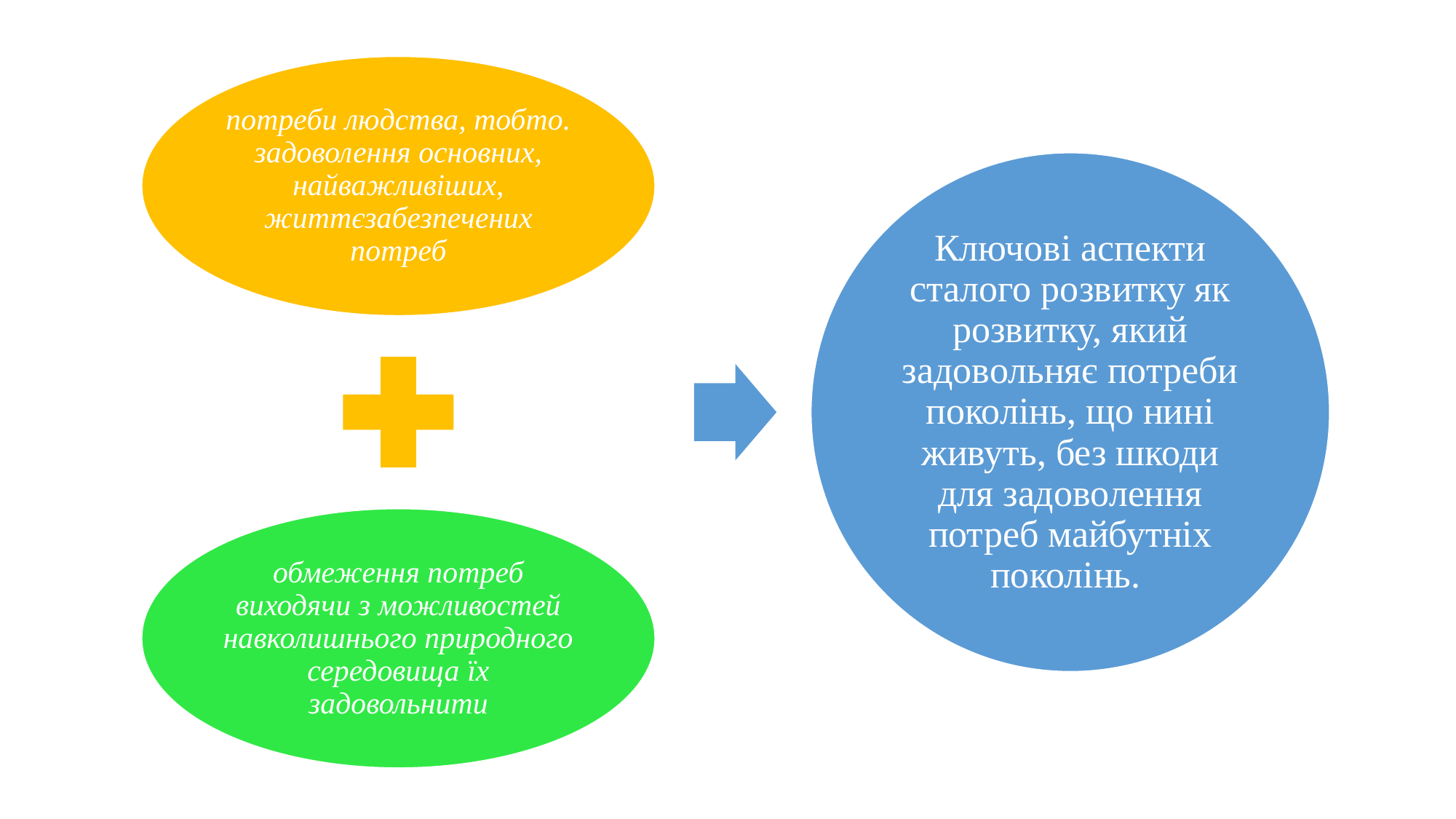

потреби людства, тобто. задоволення основних, найважливіших, життєзабезпечених потреб

обмеження потреб виходячи з можливостей навколишнього природного середовища їх задовольнити

Ключові аспекти сталого розвитку як розвитку, який задовольняє потреби поколінь, що нині живуть, без шкоди для задоволення потреб майбутніх поколінь.